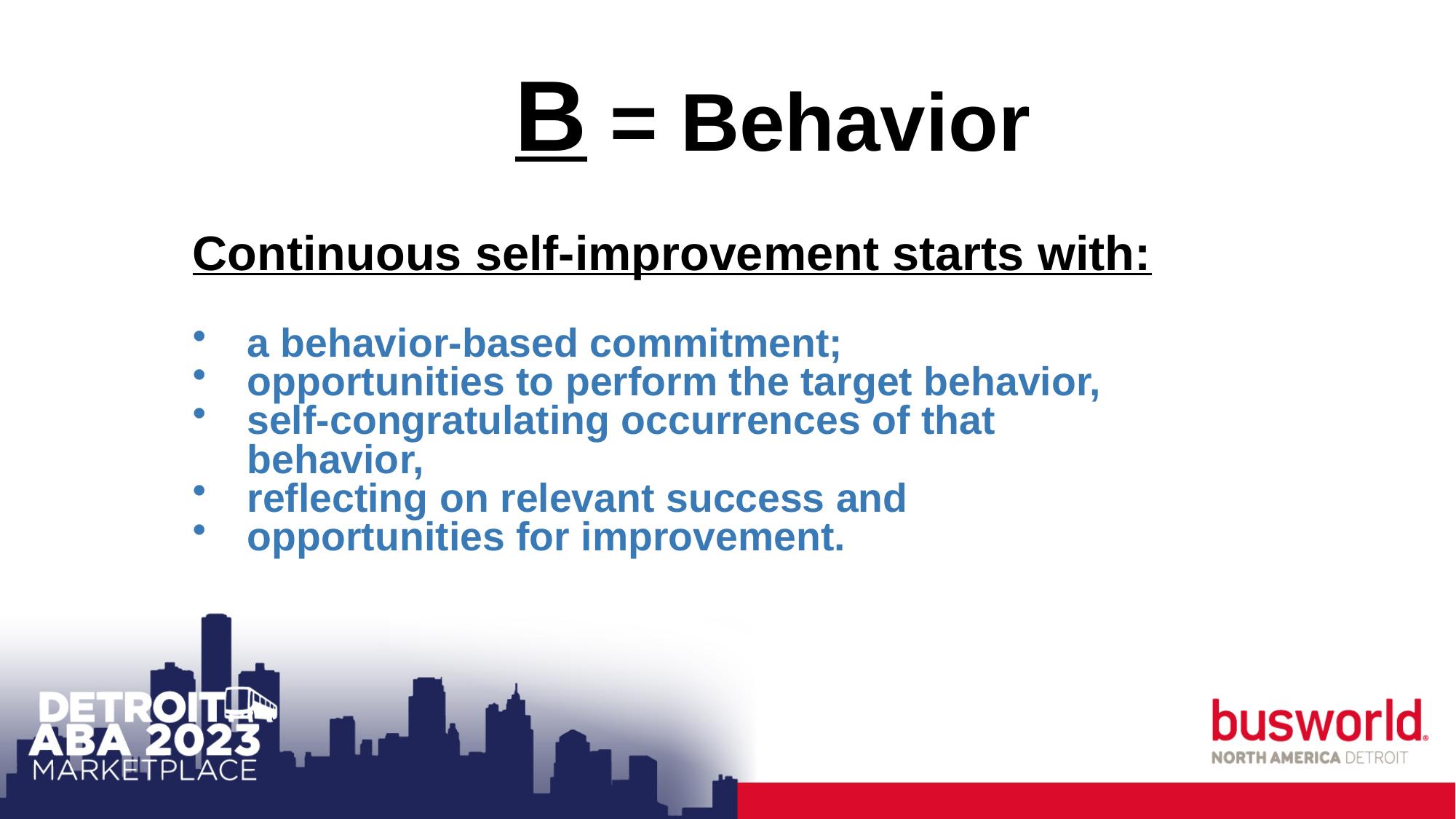

B = Behavior
Continuous self-improvement starts with:

a behavior-based commitment;
opportunities to perform the target behavior,
self-congratulating occurrences of that behavior,
reflecting on relevant success and
opportunities for improvement.